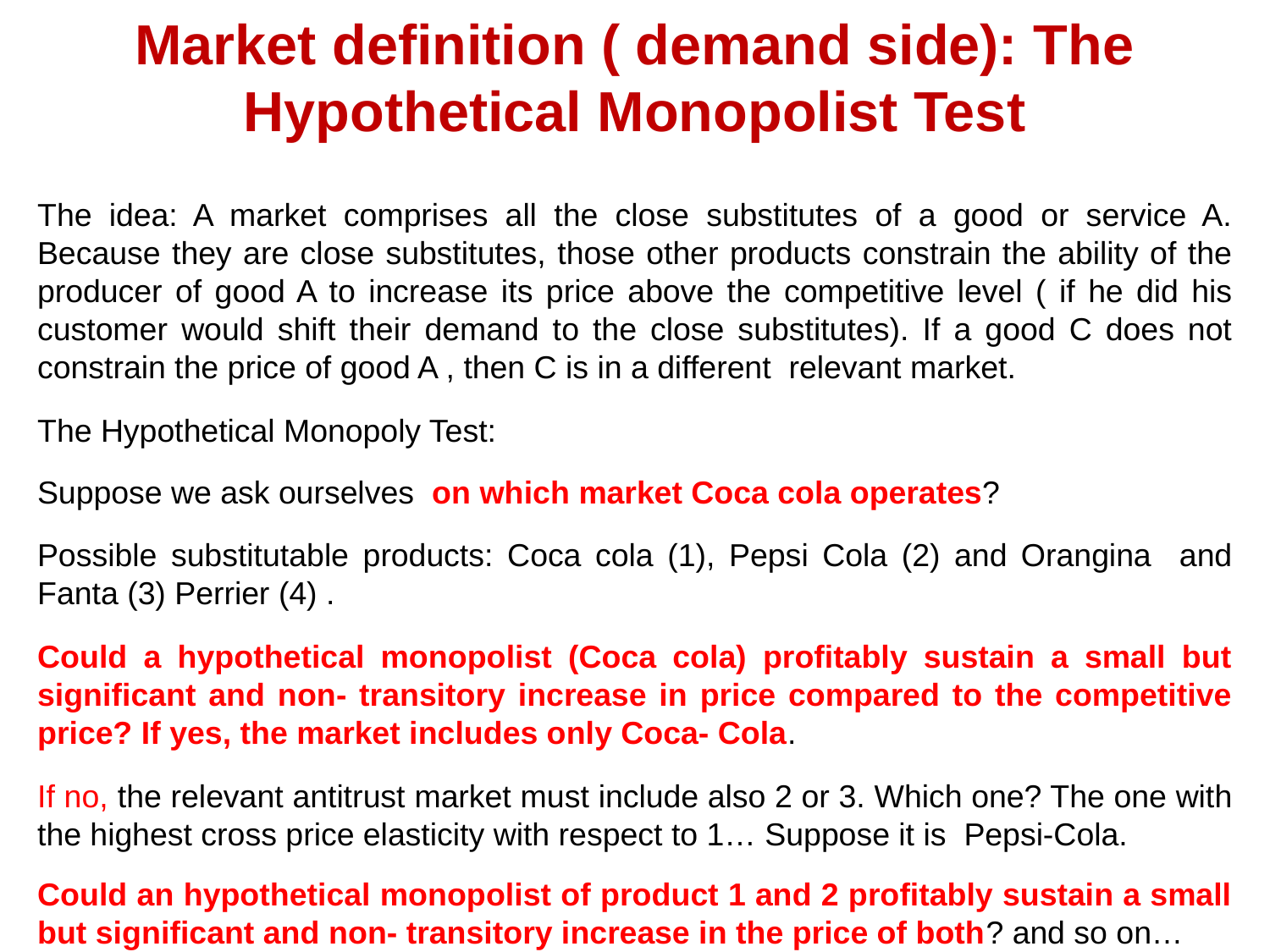

# Market definition ( demand side): The Hypothetical Monopolist Test
The idea: A market comprises all the close substitutes of a good or service A. Because they are close substitutes, those other products constrain the ability of the producer of good A to increase its price above the competitive level ( if he did his customer would shift their demand to the close substitutes). If a good C does not constrain the price of good A , then C is in a different  relevant market.

The Hypothetical Monopoly Test:

Suppose we ask ourselves  on which market Coca cola operates?

Possible substitutable products: Coca cola (1), Pepsi Cola (2) and Orangina  and Fanta (3) Perrier (4) .

Could a hypothetical monopolist (Coca cola) profitably sustain a small but significant and non- transitory increase in price compared to the competitive price? If yes, the market includes only Coca- Cola.

If no, the relevant antitrust market must include also 2 or 3. Which one? The one with the highest cross price elasticity with respect to 1… Suppose it is  Pepsi-Cola.

Could an hypothetical monopolist of product 1 and 2 profitably sustain a small but significant and non- transitory increase in the price of both? and so on…

5 Critical Loss Analysis
The CLA in theory:
Suppose three potential goods in a market: 1,2 and 3
Consider an hypothetical monopolist of product 1
Calculate for a given price increase the maximum quantity
in sales that can be lost by the hypothetical monopolist before the price increase becomes unprotable

Estimate loss in quantity for the hypothetical monopolist following the given price increase.
If estimated loss
is lower than the critical loss, the price increase would not be unprotable
and the relevant market should
include only product 1.
If estimated loss is higher than the critical loss, the price increase would be
unprotable,
so that the relevant market should include also product 2 or 3… and so on…
6 The SSNIP Test
So, empirically:
Estimate own and cross price elasticities of demand for all potential
products 1,2 and 3.
Simulate prots
of hypothetical monopolist (costs!)
Key question:
Which starting
value for increase in prices? (Cellophane fallacy- du Pont case)
7 The SSNIP Test in 2-Sided Markets
Key questions for 2-sided markets:
Which price should the
hypothetical monopolist be thought of as rising?
Which prot
changes and feedbacks should be taken into
account between the two-sides of the market?
Two types of two-sid